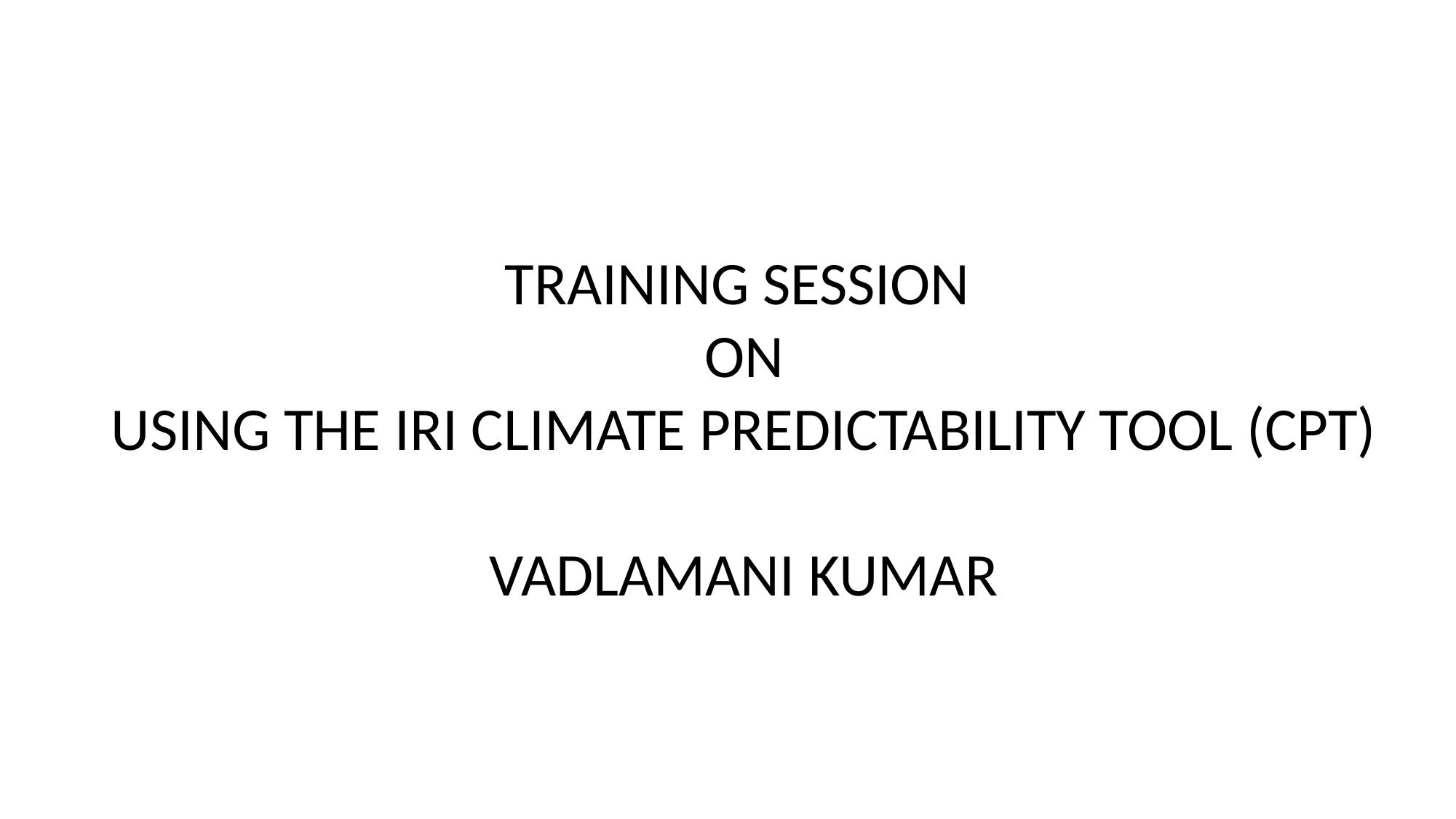

TRAINING SESSION
ON
USING THE IRI CLIMATE PREDICTABILITY TOOL (CPT)

VADLAMANI KUMAR